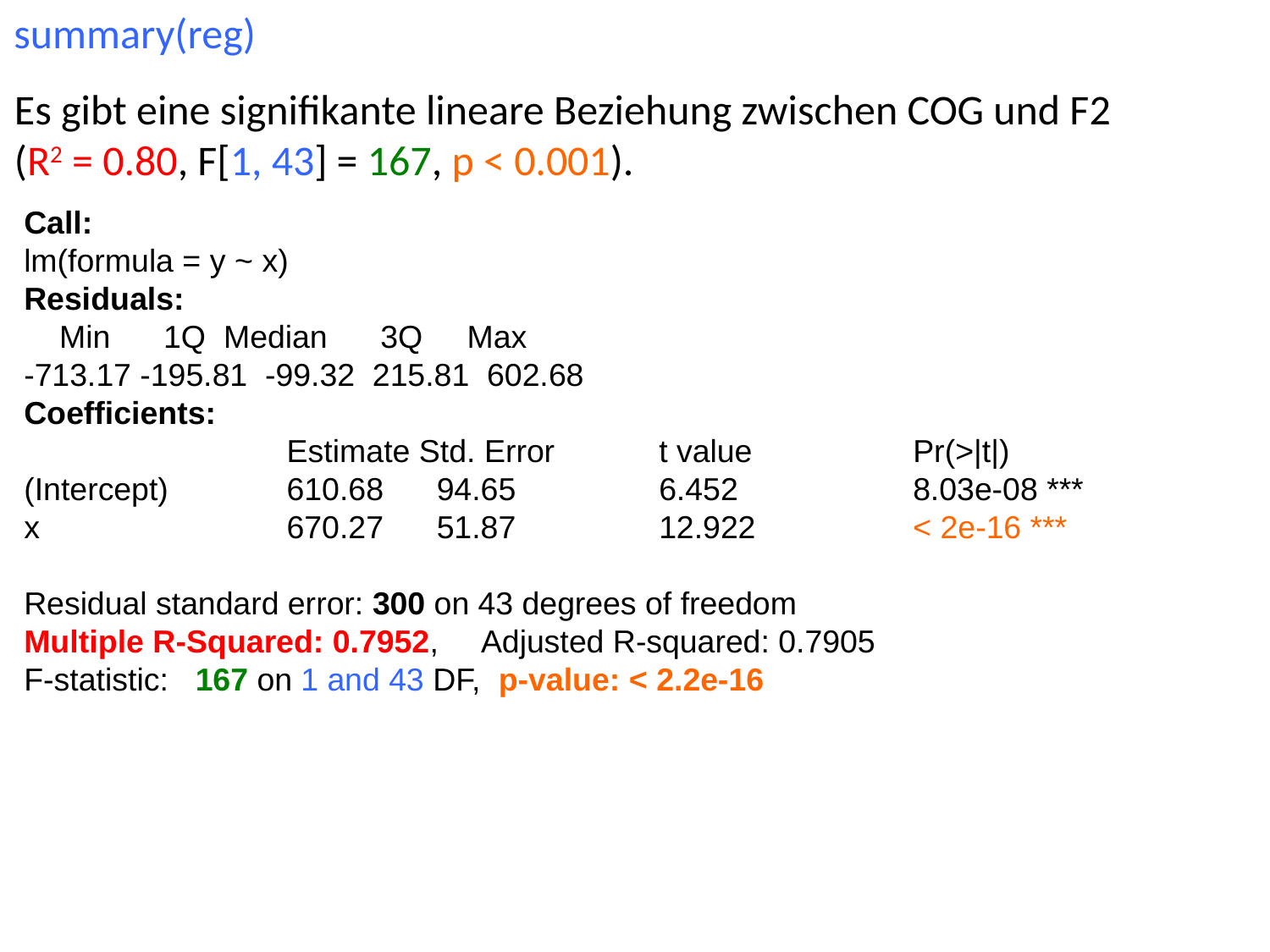

summary(reg)
Es gibt eine signifikante lineare Beziehung zwischen COG und F2 (R2 = 0.80, F[1, 43] = 167, p < 0.001).
Call:
lm(formula = y ~ x)
Residuals:
    Min      1Q  Median      3Q     Max
-713.17 -195.81  -99.32  215.81  602.68
Coefficients:
           		 Estimate Std. Error 	t value 		Pr(>|t|)
(Intercept)  	 610.68      94.65   	6.452 		8.03e-08 ***
x             	 670.27      51.87  	12.922  		< 2e-16 ***

Residual standard error: 300 on 43 degrees of freedom
Multiple R-Squared: 0.7952,     Adjusted R-squared: 0.7905
F-statistic:   167 on 1 and 43 DF,  p-value: < 2.2e-16